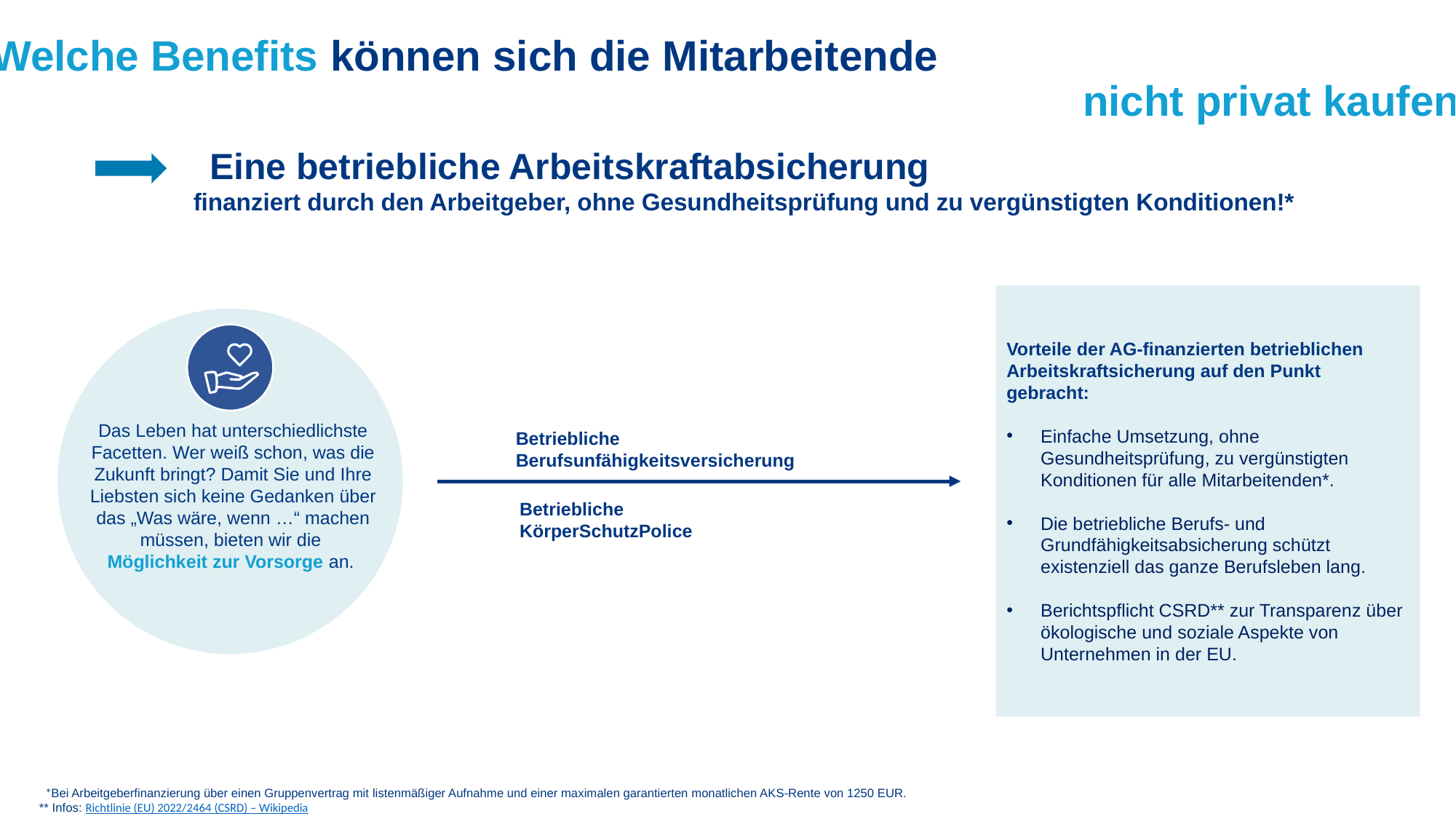

Welche Benefits können sich die Mitarbeitende
										nicht privat kaufen?

		Eine betriebliche Arbeitskraftabsicherung
finanziert durch den Arbeitgeber, ohne Gesundheitsprüfung und zu vergünstigten Konditionen!*

Vorteile der AG-finanzierten betrieblichen Arbeitskraftsicherung auf den Punkt gebracht:

Einfache Umsetzung, ohne Gesundheitsprüfung, zu vergünstigten Konditionen für alle Mitarbeitenden*.
Die betriebliche Berufs- und Grundfähigkeitsabsicherung schützt existenziell das ganze Berufsleben lang.
Berichtspflicht CSRD** zur Transparenz über ökologische und soziale Aspekte von Unternehmen in der EU.

Das Leben hat unterschiedlichste Facetten. Wer weiß schon, was die Zukunft bringt? Damit Sie und Ihre Liebsten sich keine Gedanken über das „Was wäre, wenn …“ machen müssen, bieten wir die
Möglichkeit zur Vorsorge an.
Betriebliche Berufsunfähigkeitsversicherung
Betriebliche KörperSchutzPolice
**Bei Arbeitgeberfinanzierung über einen Gruppenvertrag mit listenmäßiger Aufnahme und einer maximalen garantierten monatlichen AKS-Rente von 1250 EUR.
** Infos: Richtlinie (EU) 2022/2464 (CSRD) – Wikipedia